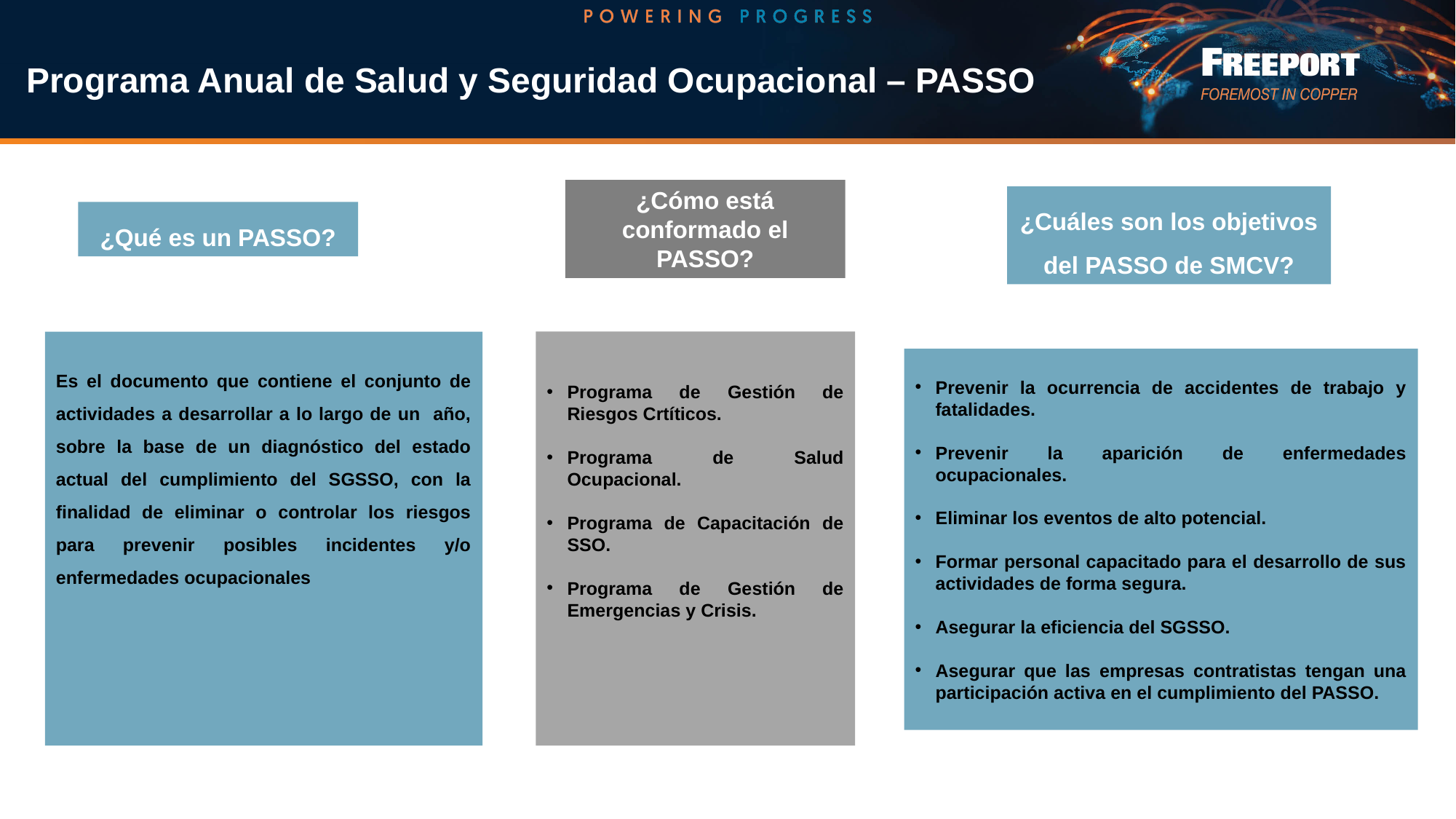

# Programa Anual de Salud y Seguridad Ocupacional – PASSO
¿Cuáles son los objetivos del PASSO de SMCV?

¿Cómo está conformado el PASSO?

¿Qué es un PASSO?

Es el documento que contiene el conjunto de actividades a desarrollar a lo largo de un  año, sobre la base de un diagnóstico del estado actual del cumplimiento del SGSSO, con la finalidad de eliminar o controlar los riesgos para prevenir posibles incidentes y/o enfermedades ocupacionales

Programa de Gestión de Riesgos Crtíticos.

Programa de Salud Ocupacional.

Programa de Capacitación de SSO.

Programa de Gestión de Emergencias y Crisis.

Prevenir la ocurrencia de accidentes de trabajo y fatalidades.

Prevenir la aparición de enfermedades ocupacionales.

Eliminar los eventos de alto potencial.

Formar personal capacitado para el desarrollo de sus actividades de forma segura.

Asegurar la eficiencia del SGSSO.

Asegurar que las empresas contratistas tengan una participación activa en el cumplimiento del PASSO.